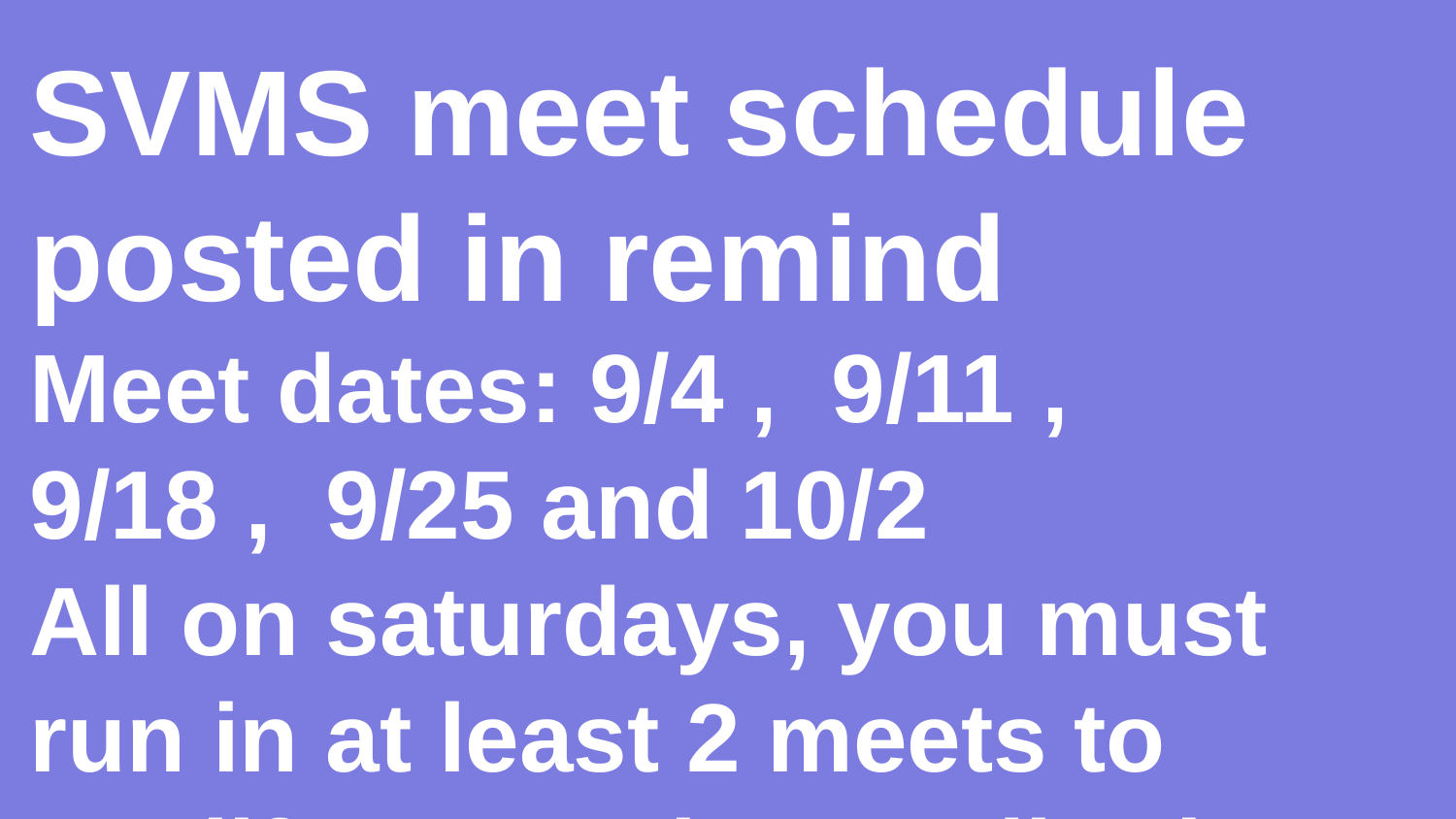

# SVMS meet schedule posted in remind
Meet dates: 9/4 ,  9/11 ,   9/18 ,  9/25 and 10/2
All on saturdays, you must run in at least 2 meets to qualify to run in our district meet on 10/12 or 10/13 (weekday)